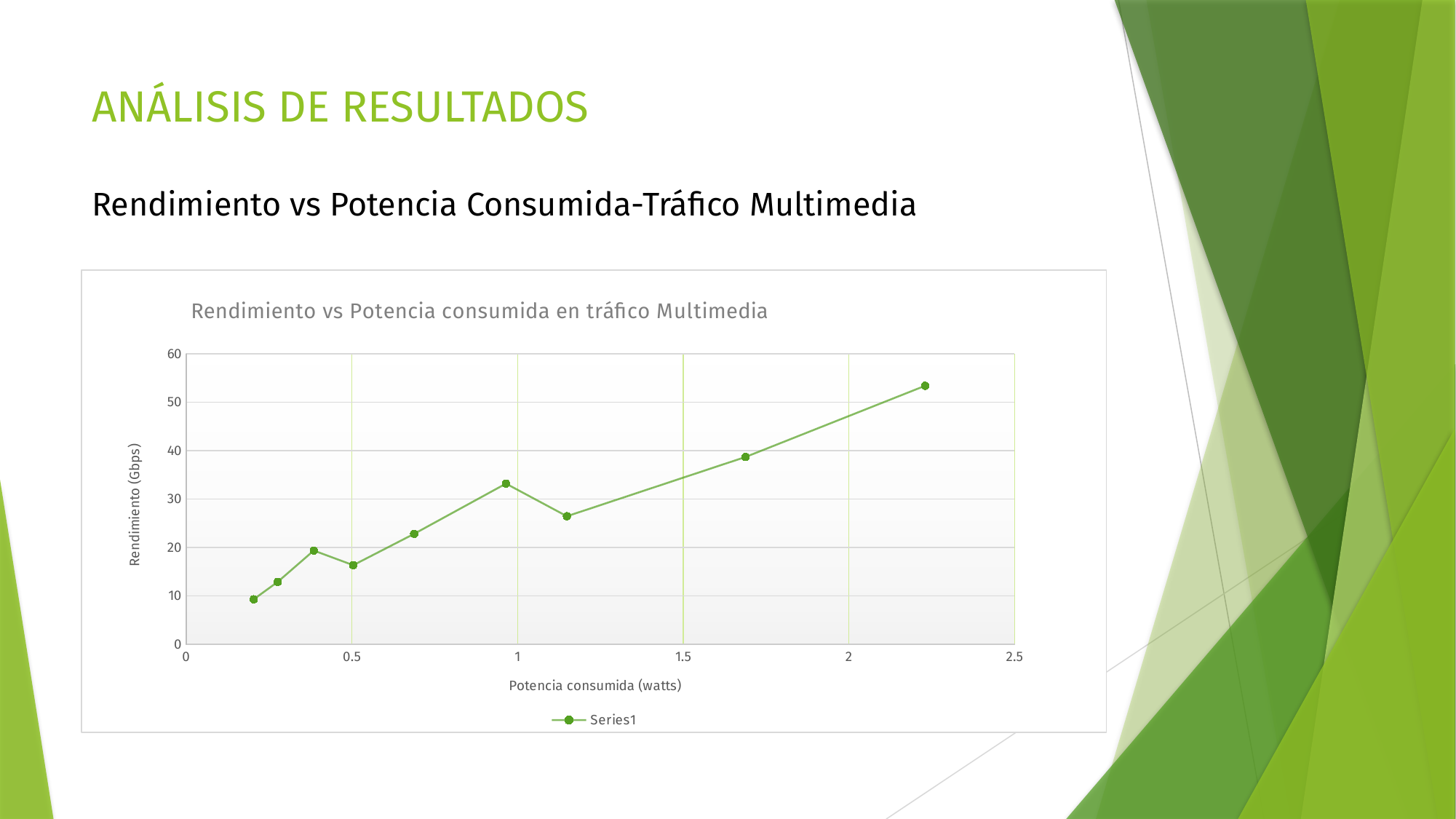

# ANÁLISIS DE RESULTADOS Rendimiento vs Potencia Consumida-Tráfico Multimedia

### Chart: Rendimiento vs Potencia consumida en tráfico Multimedia

| Category |  |
|---|---|